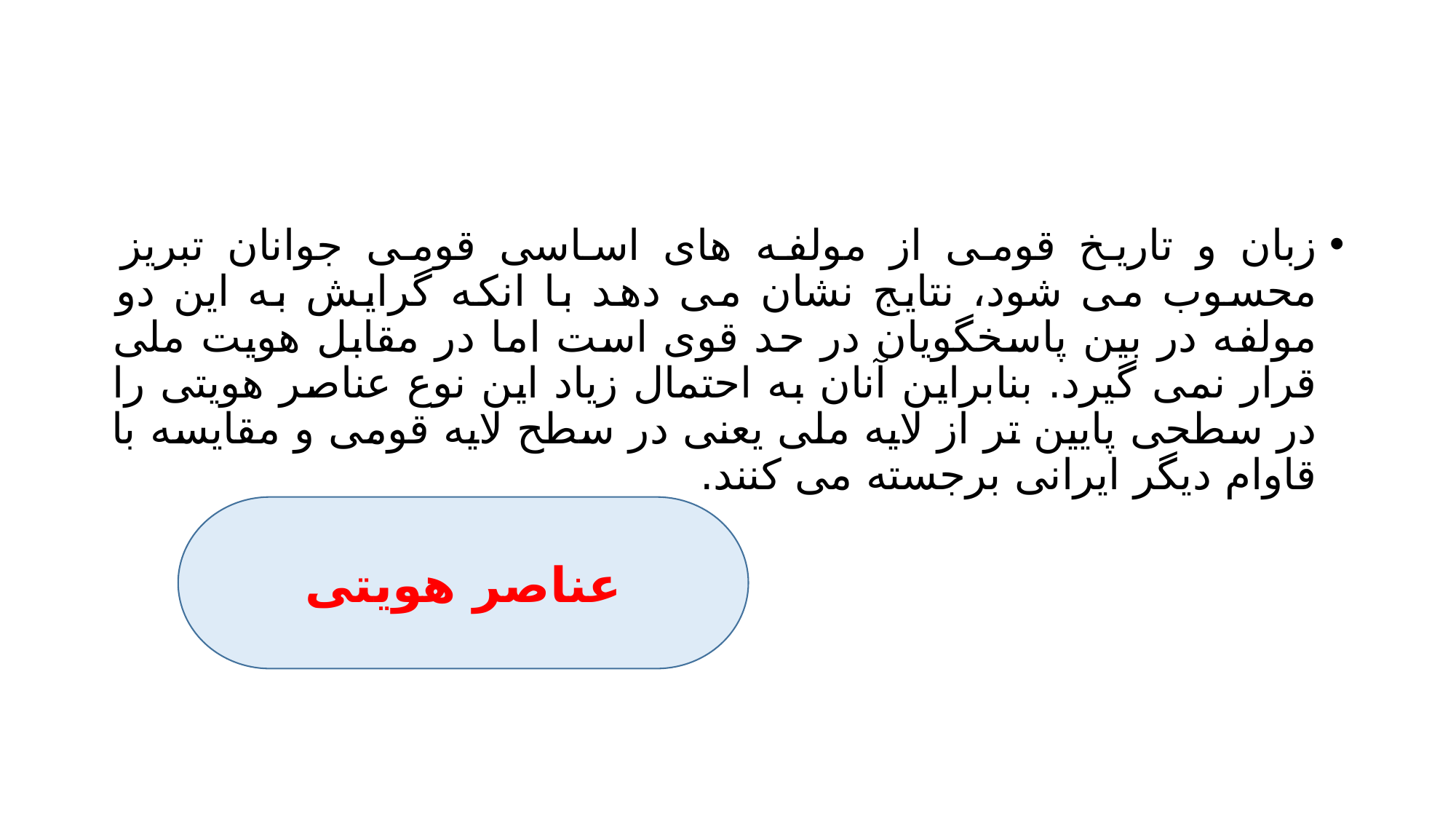

#
زبان و تاریخ قومی از مولفه های اساسی قومی جوانان تبریز محسوب می شود، نتایج نشان می دهد با انکه گرایش به این دو مولفه در بین پاسخگویان در حد قوی است اما در مقابل هویت ملی قرار نمی گیرد. بنابراین آنان به احتمال زیاد این نوع عناصر هویتی را در سطحی پایین تر از لایه ملی یعنی در سطح لایه قومی و مقایسه با قاوام دیگر ایرانی برجسته می کنند.
عناصر هویتی